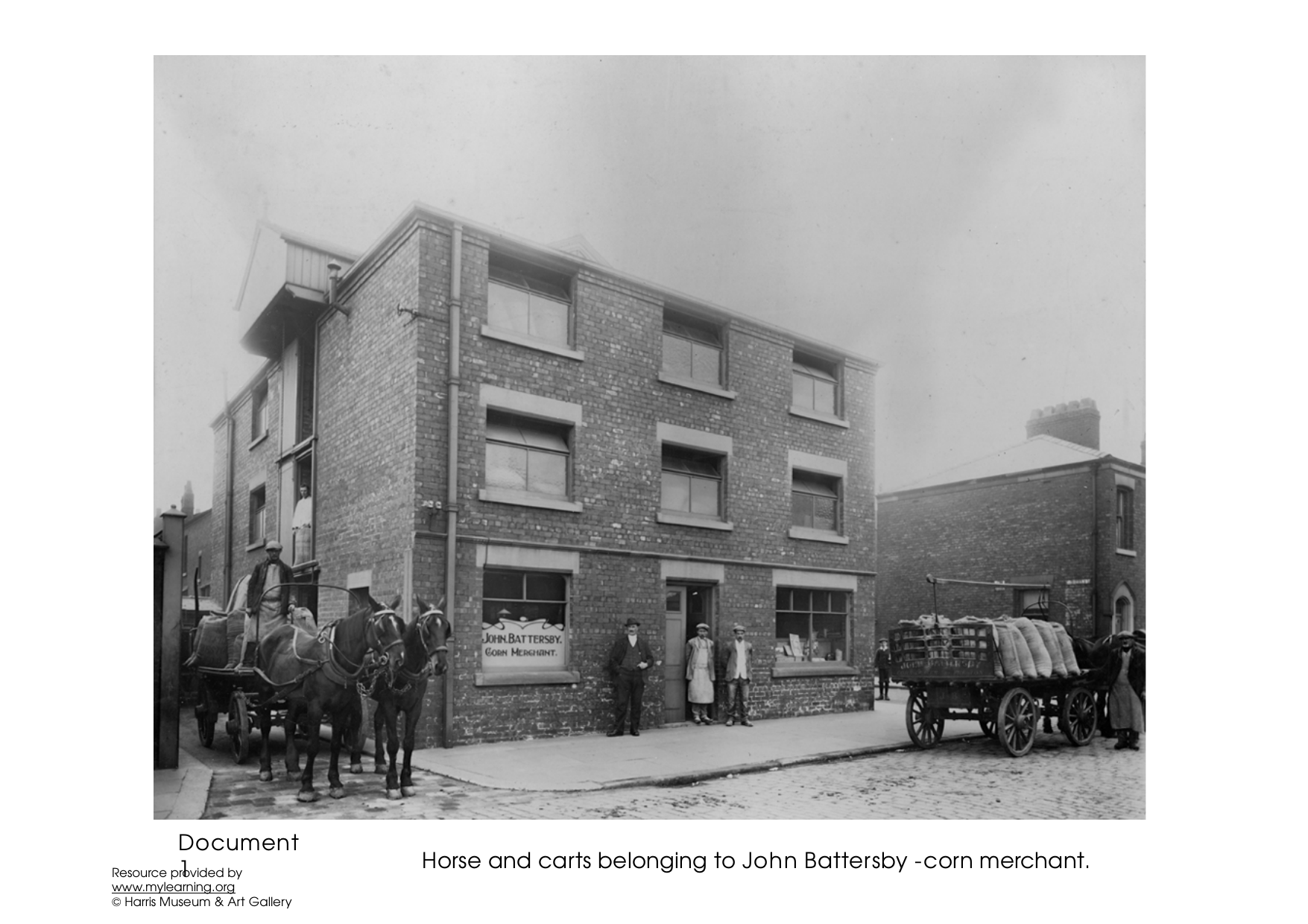

Document 1
Horse and carts belonging to John Battersby -corn merchant.

Resource provided by www.mylearning.org
© Harris Museum & Art Gallery